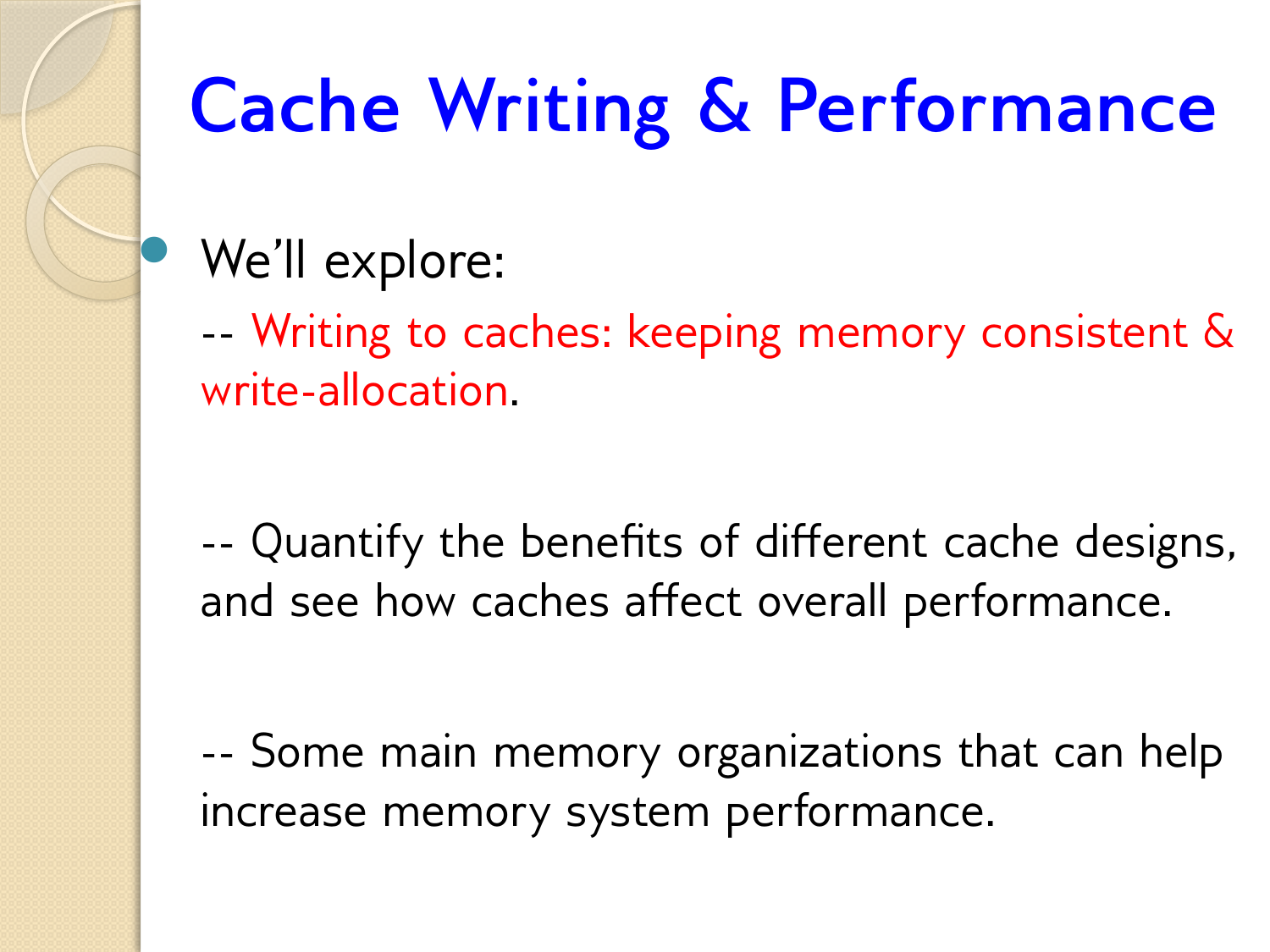

# Cache Writing & Performance
We’ll explore:
-- Writing to caches: keeping memory consistent & write-allocation.

-- Quantify the benefits of different cache designs, and see how caches affect overall performance.

-- Some main memory organizations that can help increase memory system performance.